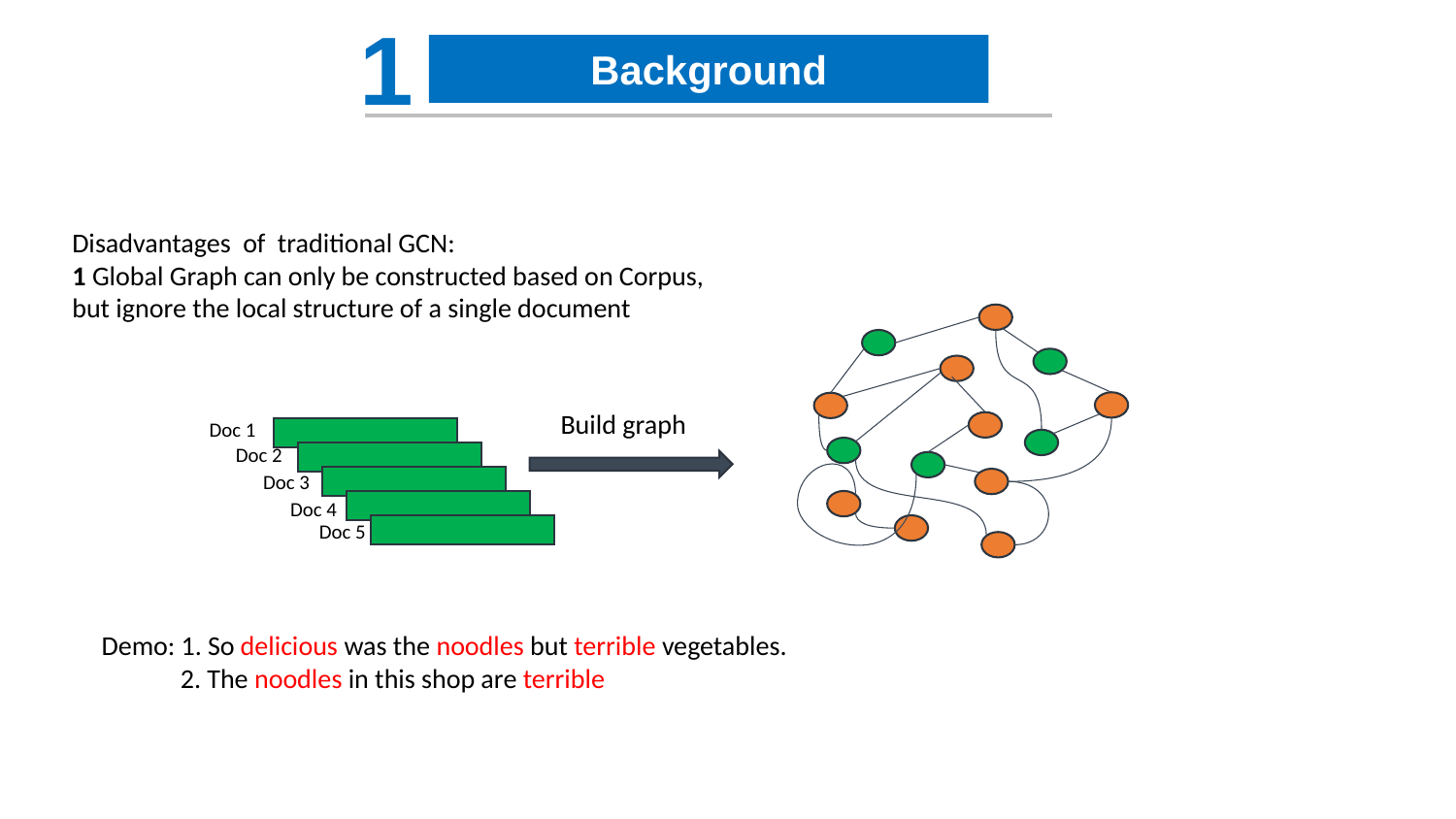

1
Background
Disadvantages  of  traditional GCN:
1 Global Graph can only be constructed based on Corpus, but ignore the local structure of a single document

Build graph
Doc 1

Doc 2

Doc 3

Doc 4

Doc 5

Demo: 1. So delicious was the noodles but terrible vegetables.
             2. The noodles in this shop are terrible